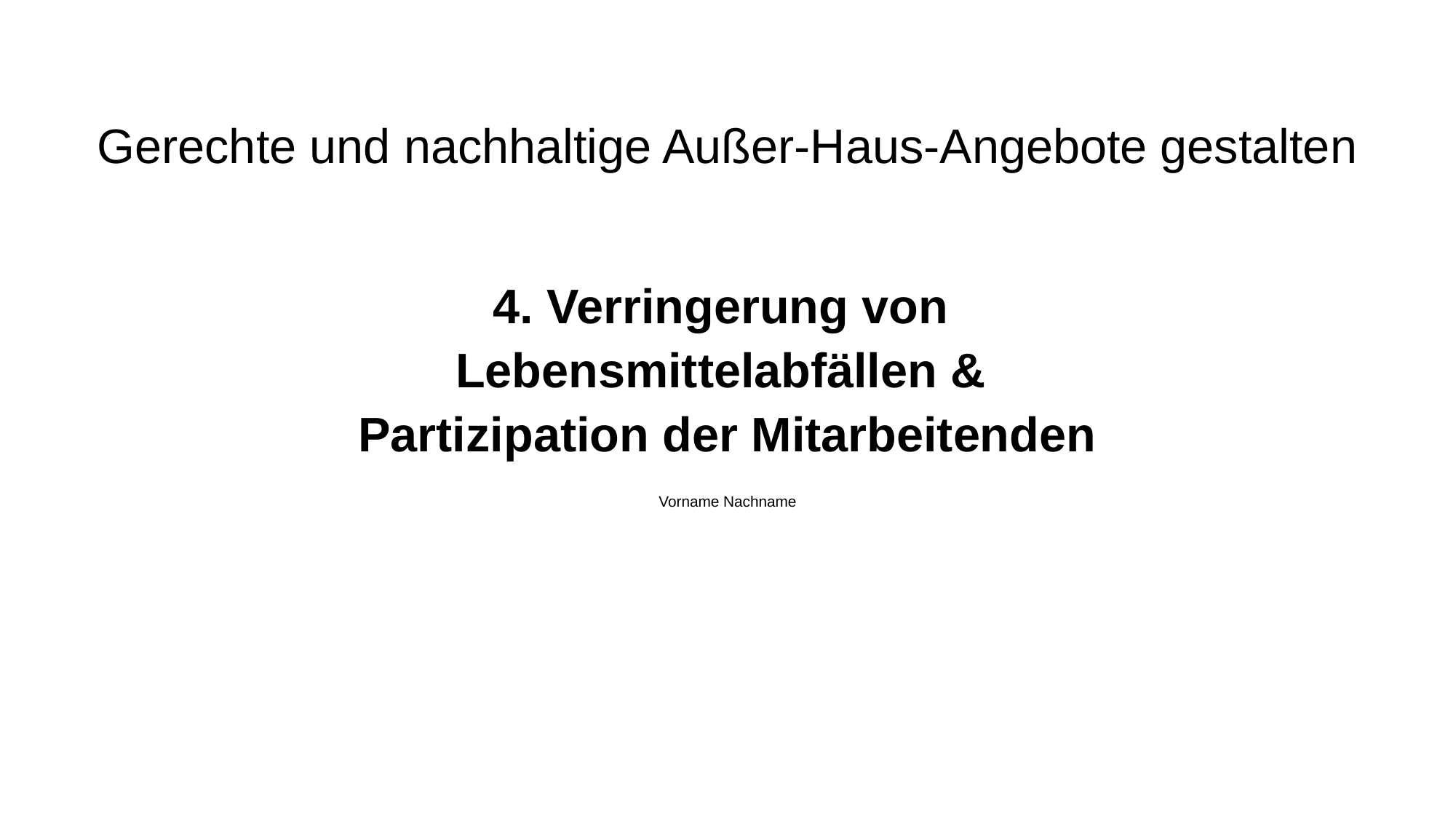

# Gerechte und nachhaltige Außer-Haus-Angebote gestalten
4. Verringerung von
Lebensmittelabfällen &
Partizipation der Mitarbeitenden
Vorname Nachname